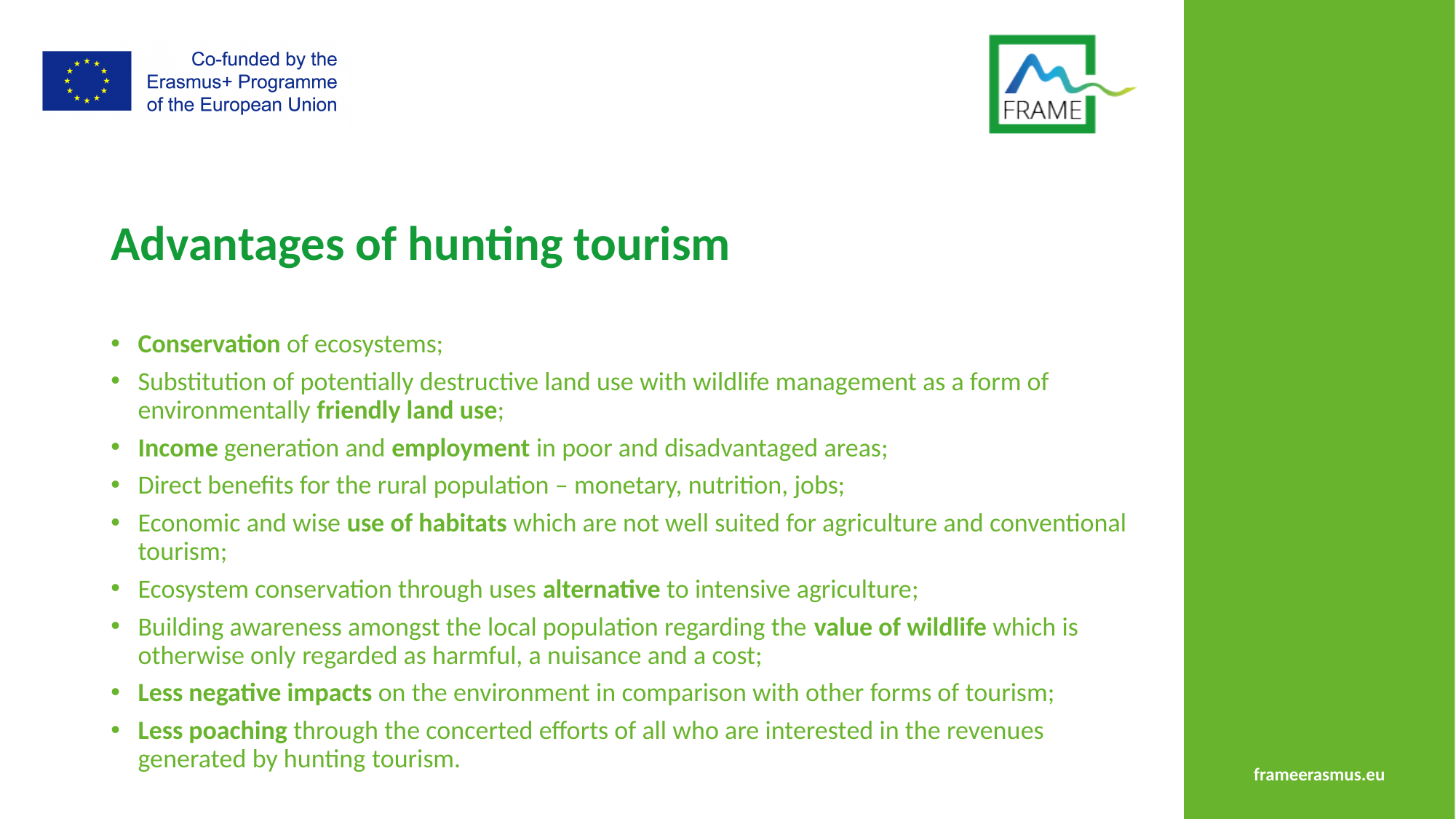

# Advantages of hunting tourism
Conservation of ecosystems;
Substitution of potentially destructive land use with wildlife management as a form of environmentally friendly land use;
Income generation and employment in poor and disadvantaged areas;
Direct benefits for the rural population – monetary, nutrition, jobs;
Economic and wise use of habitats which are not well suited for agriculture and conventional tourism;
Ecosystem conservation through uses alternative to intensive agriculture;
Building awareness amongst the local population regarding the value of wildlife which is otherwise only regarded as harmful, a nuisance and a cost;
Less negative impacts on the environment in comparison with other forms of tourism;
Less poaching through the concerted efforts of all who are interested in the revenues generated by hunting tourism.